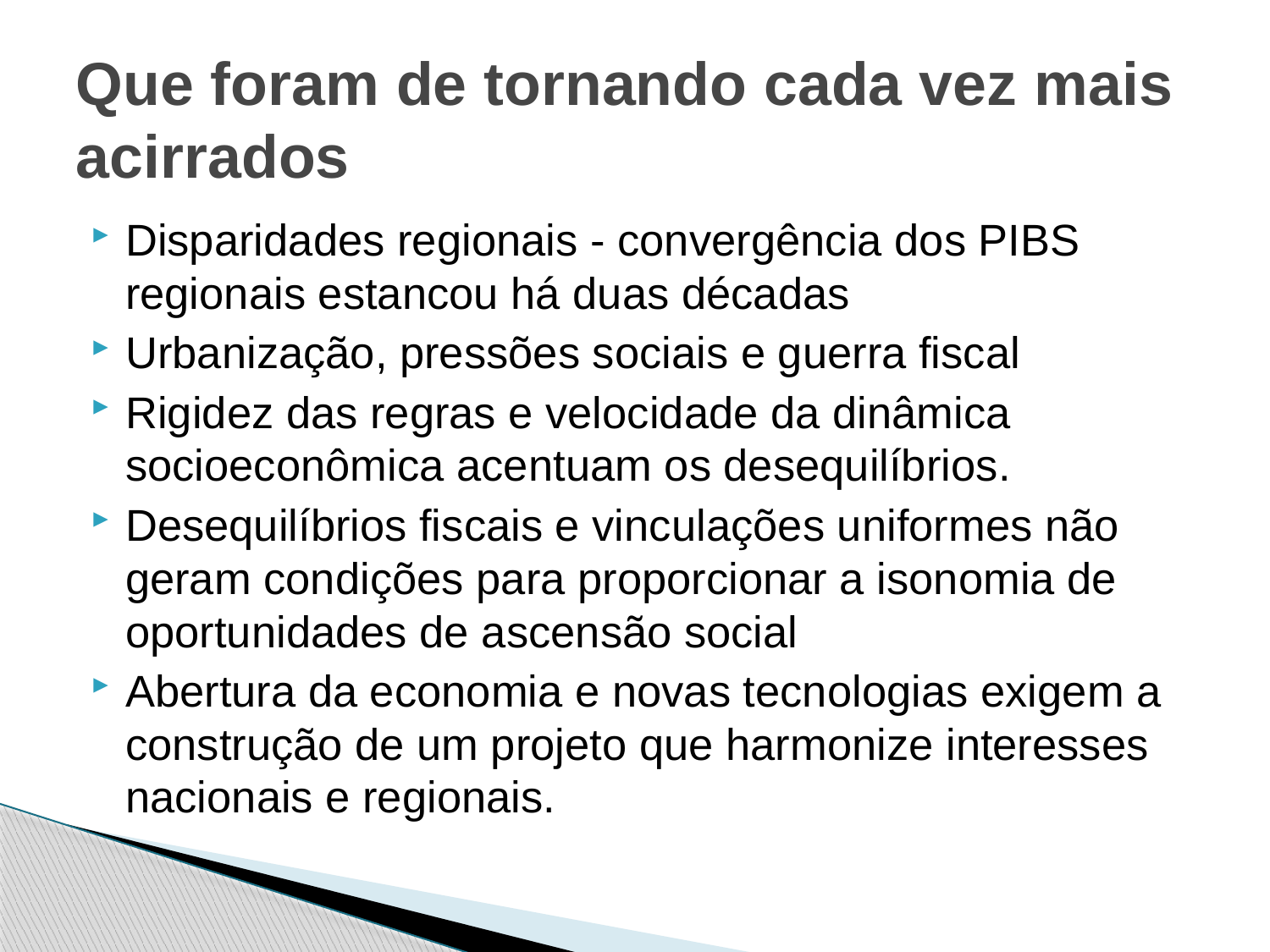

# Que foram de tornando cada vez mais acirrados
Disparidades regionais - convergência dos PIBS regionais estancou há duas décadas
Urbanização, pressões sociais e guerra fiscal
Rigidez das regras e velocidade da dinâmica socioeconômica acentuam os desequilíbrios.
Desequilíbrios fiscais e vinculações uniformes não geram condições para proporcionar a isonomia de oportunidades de ascensão social
Abertura da economia e novas tecnologias exigem a construção de um projeto que harmonize interesses nacionais e regionais.